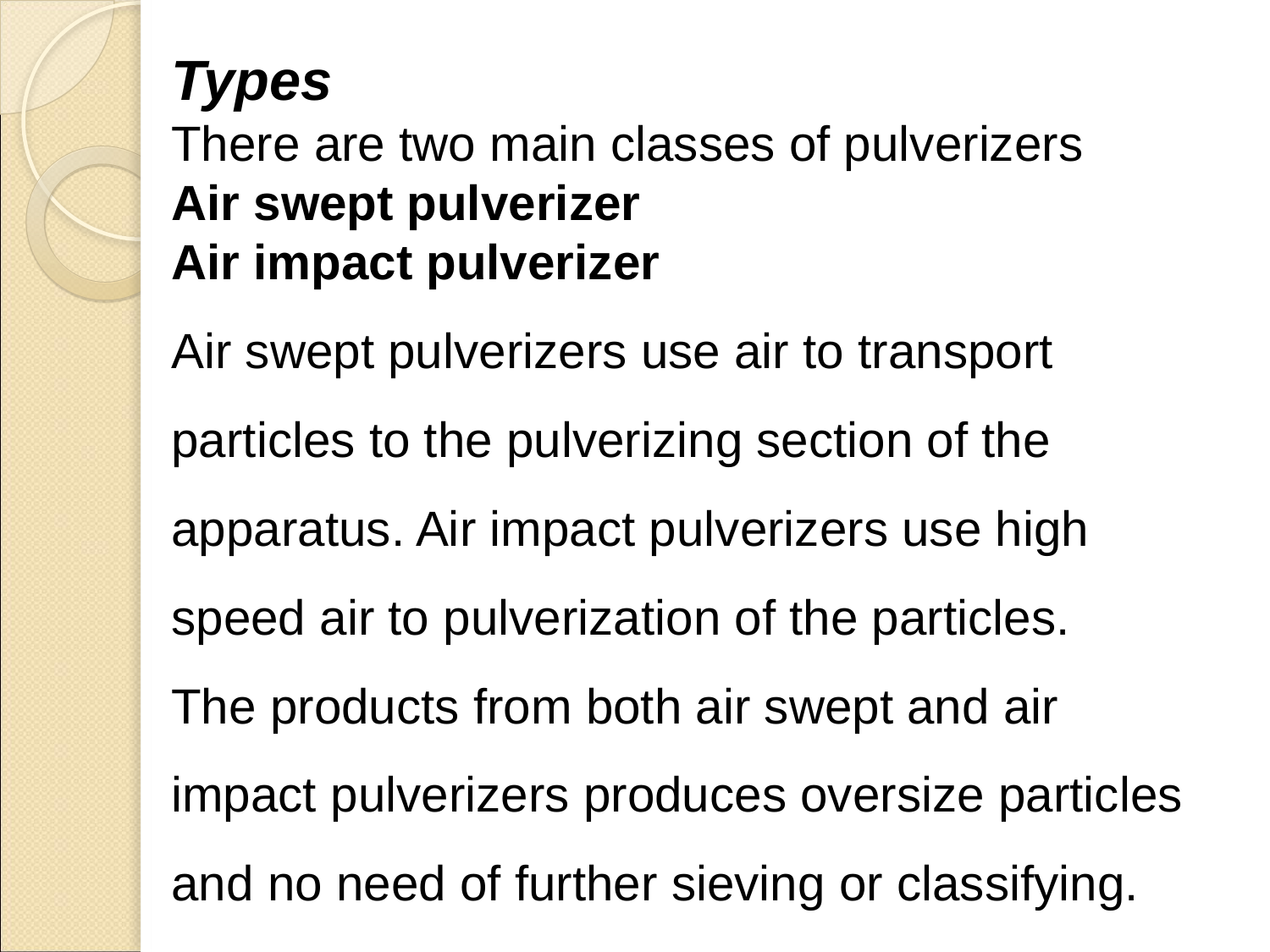

Types
There are two main classes of pulverizers
Air swept pulverizer
Air impact pulverizer
Air swept pulverizers use air to transport particles to the pulverizing section of the apparatus. Air impact pulverizers use high speed air to pulverization of the particles.
The products from both air swept and air impact pulverizers produces oversize particles and no need of further sieving or classifying.